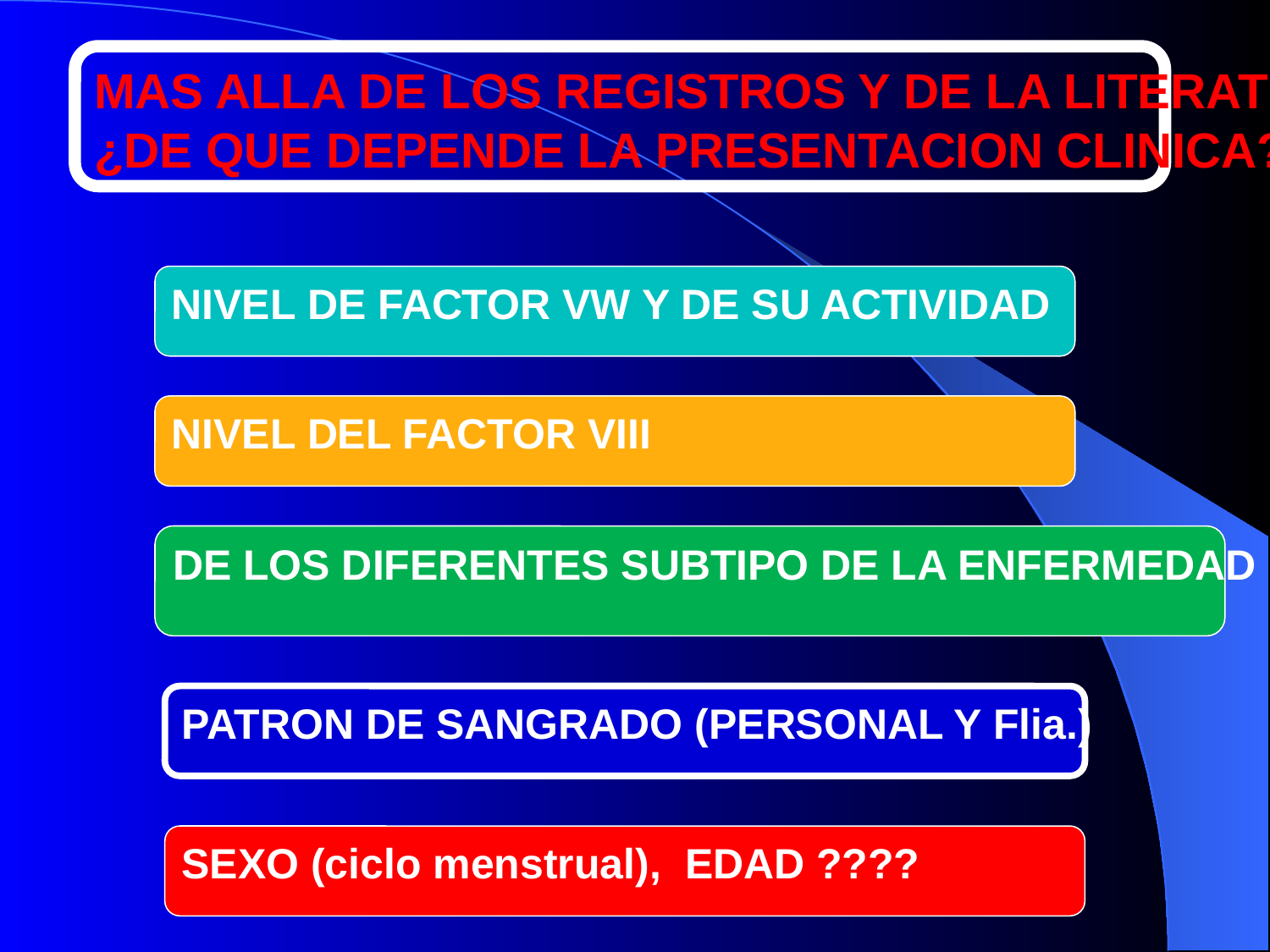

MAS ALLA DE LOS REGISTROS Y DE LA LITERATURA
¿DE QUE DEPENDE LA PRESENTACION CLINICA?
NIVEL DE FACTOR VW Y DE SU ACTIVIDAD
NIVEL DEL FACTOR VIII
DE LOS DIFERENTES SUBTIPO DE LA ENFERMEDAD
PATRON DE SANGRADO (PERSONAL Y Flia.)
SEXO (ciclo menstrual),  EDAD ????